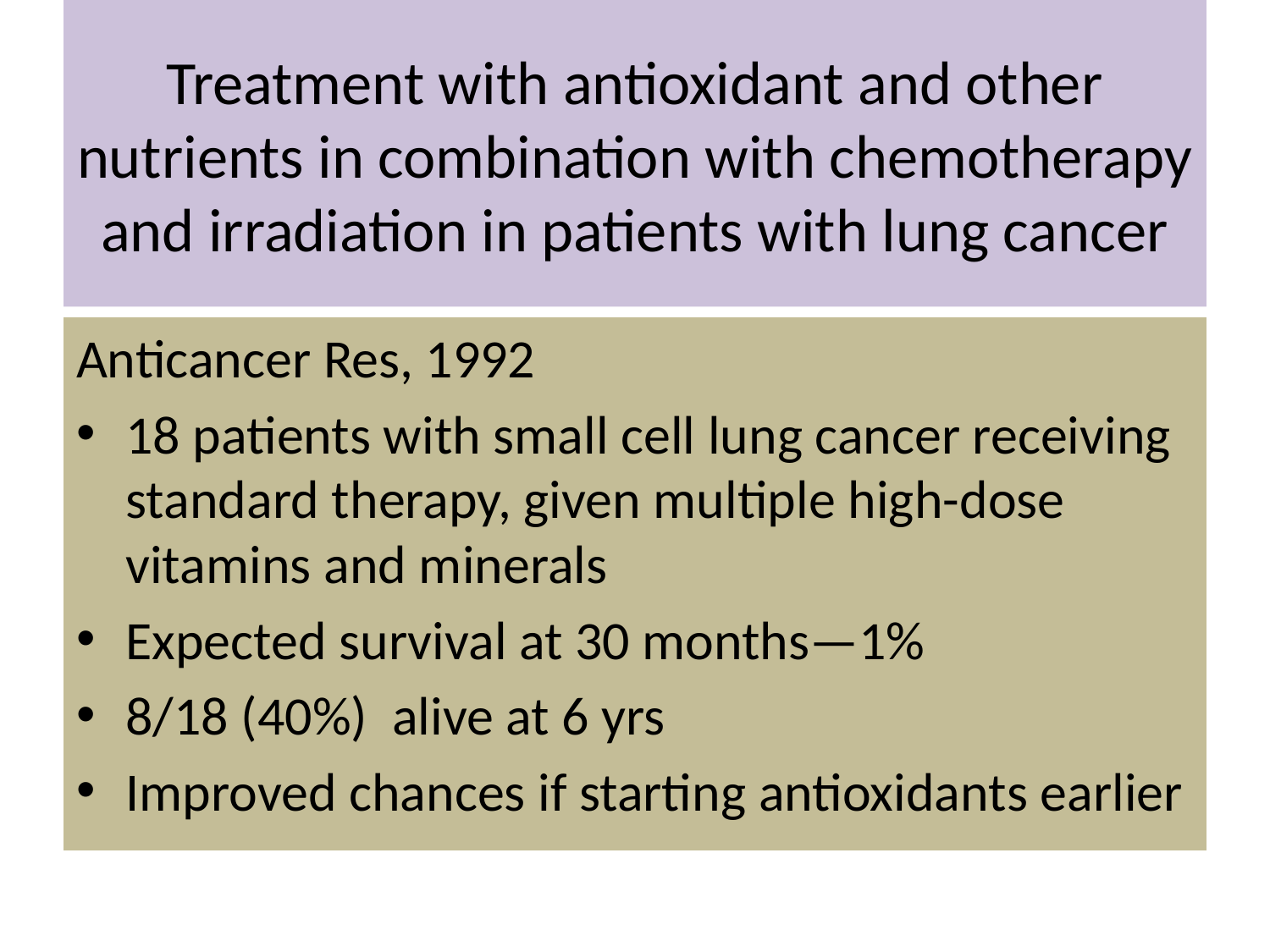

# Treatment with antioxidant and other nutrients in combination with chemotherapy and irradiation in patients with lung cancer
Anticancer Res, 1992
18 patients with small cell lung cancer receiving standard therapy, given multiple high-dose vitamins and minerals
Expected survival at 30 months—1%
8/18 (40%)  alive at 6 yrs
Improved chances if starting antioxidants earlier